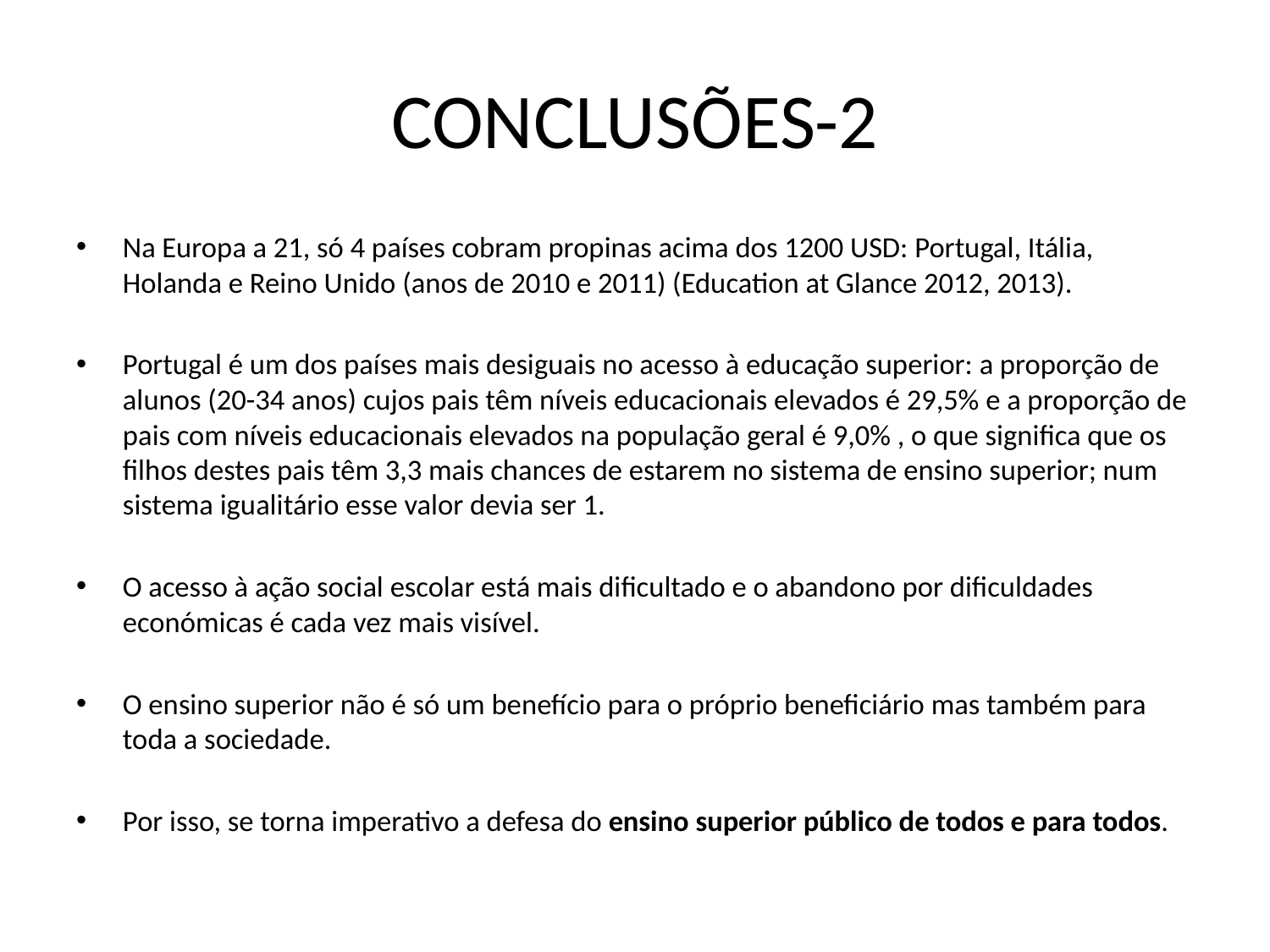

# CONCLUSÕES-2
Na Europa a 21, só 4 países cobram propinas acima dos 1200 USD: Portugal, Itália, Holanda e Reino Unido (anos de 2010 e 2011) (Education at Glance 2012, 2013).

Portugal é um dos países mais desiguais no acesso à educação superior: a proporção de alunos (20-34 anos) cujos pais têm níveis educacionais elevados é 29,5% e a proporção de pais com níveis educacionais elevados na população geral é 9,0% , o que significa que os filhos destes pais têm 3,3 mais chances de estarem no sistema de ensino superior; num sistema igualitário esse valor devia ser 1.

O acesso à ação social escolar está mais dificultado e o abandono por dificuldades económicas é cada vez mais visível.

O ensino superior não é só um benefício para o próprio beneficiário mas também para toda a sociedade.

Por isso, se torna imperativo a defesa do ensino superior público de todos e para todos.